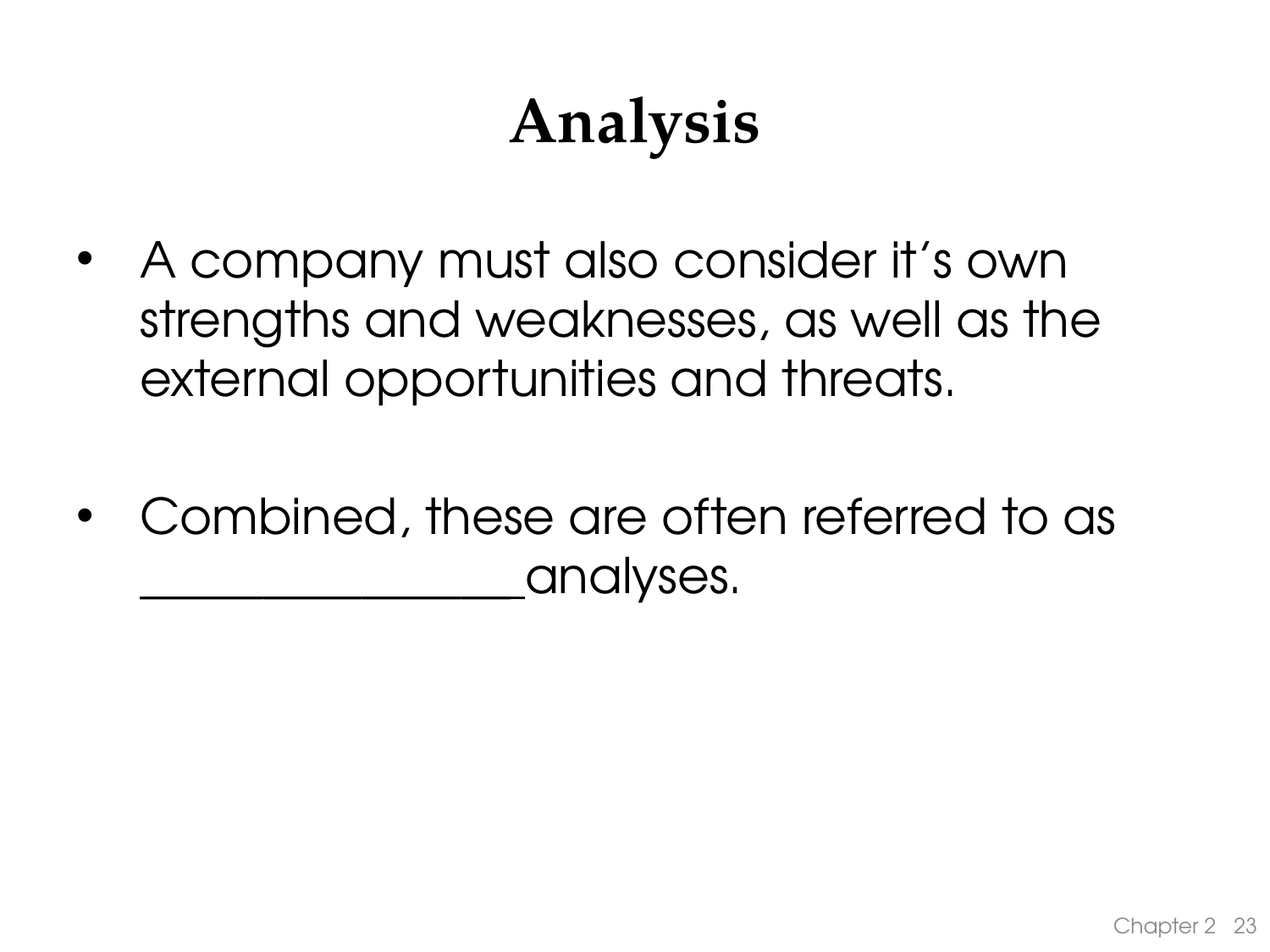

# Analysis
A company must also consider it’s own strengths and weaknesses, as well as the external opportunities and threats.

Combined, these are often referred to as _______________ analyses.